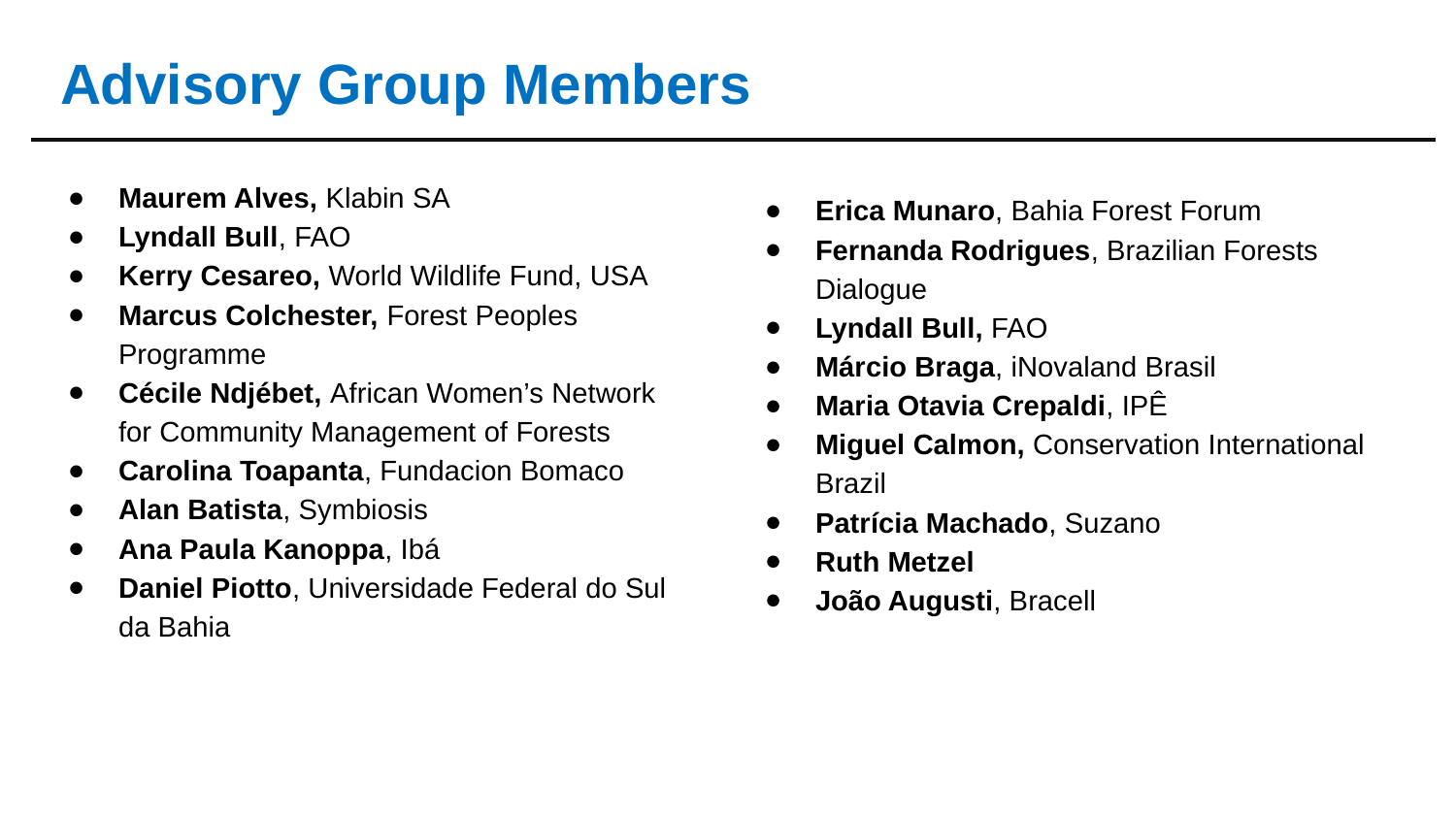

# Advisory Group Members
Maurem Alves, Klabin SA
Lyndall Bull, FAO
Kerry Cesareo, World Wildlife Fund, USA
Marcus Colchester, Forest Peoples Programme
Cécile Ndjébet, African Women’s Network for Community Management of Forests
Carolina Toapanta, Fundacion Bomaco
Alan Batista, Symbiosis
Ana Paula Kanoppa, Ibá
Daniel Piotto, Universidade Federal do Sul da Bahia

Erica Munaro, Bahia Forest Forum
Fernanda Rodrigues, Brazilian Forests Dialogue
Lyndall Bull, FAO
Márcio Braga, iNovaland Brasil
Maria Otavia Crepaldi, IPÊ
Miguel Calmon, Conservation International Brazil
Patrícia Machado, Suzano
Ruth Metzel
João Augusti, Bracell